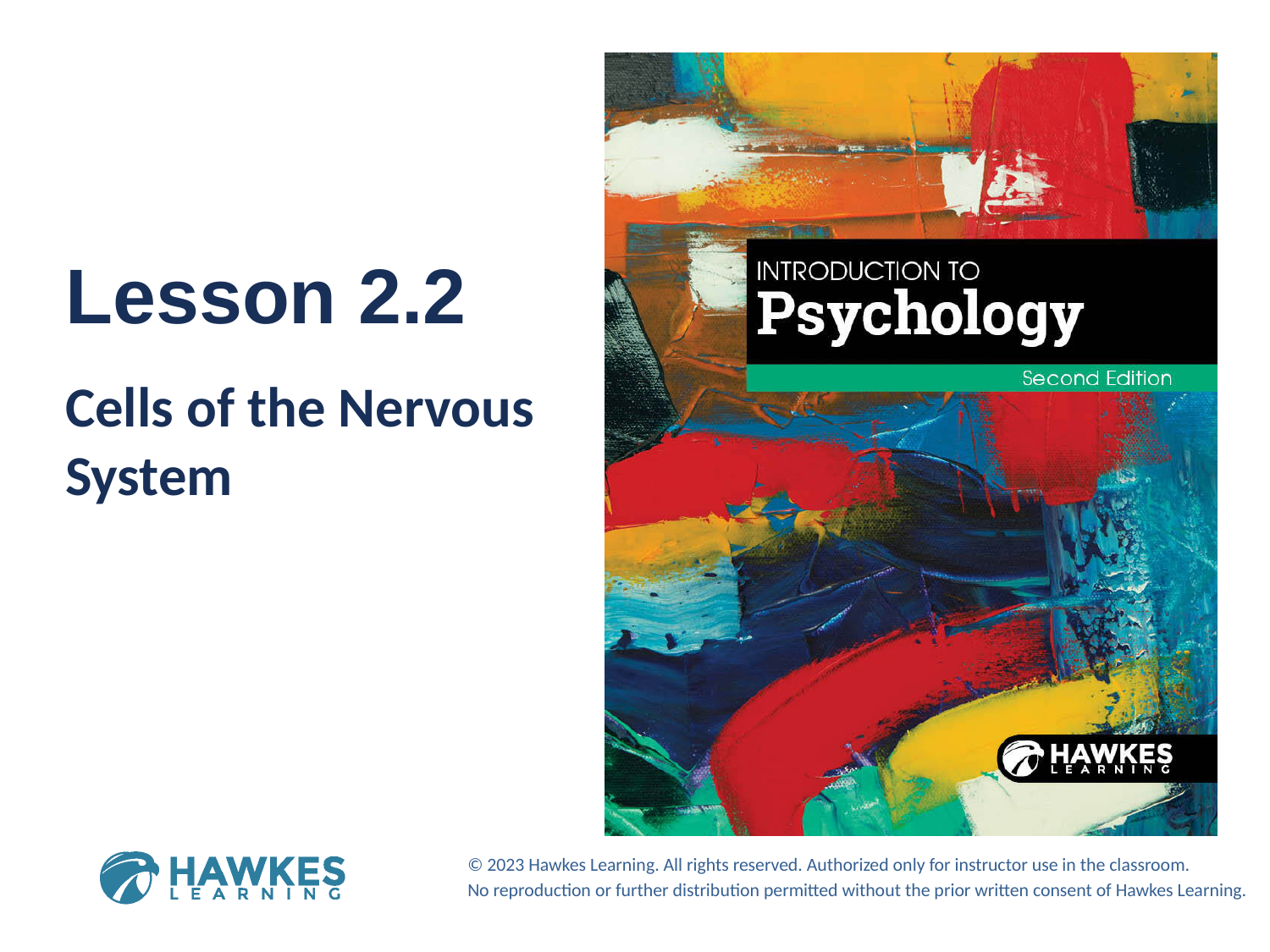

Lesson 2.2
Cells of the Nervous System